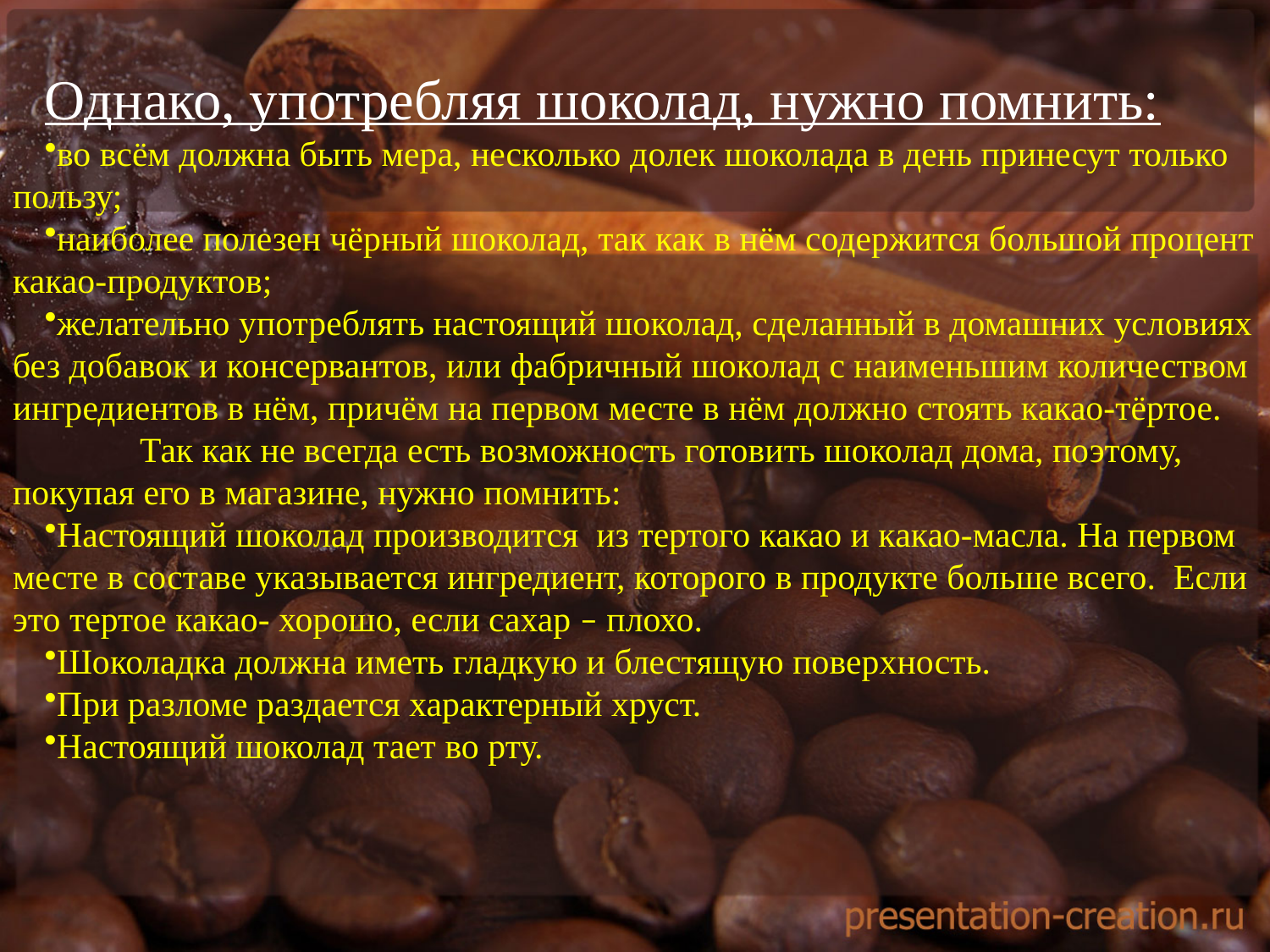

Однако, употребляя шоколад, нужно помнить:
во всём должна быть мера, несколько долек шоколада в день принесут только пользу;
наиболее полезен чёрный шоколад, так как в нём содержится большой процент какао-продуктов;
желательно употреблять настоящий шоколад, сделанный в домашних условиях без добавок и консервантов, или фабричный шоколад с наименьшим количеством ингредиентов в нём, причём на первом месте в нём должно стоять какао-тёртое.
	Так как не всегда есть возможность готовить шоколад дома, поэтому, покупая его в магазине, нужно помнить:
Настоящий шоколад производится  из тертого какао и какао-масла. На первом месте в составе указывается ингредиент, которого в продукте больше всего.  Если это тертое какао- хорошо, если сахар – плохо.
Шоколадка должна иметь гладкую и блестящую поверхность.
При разломе раздается характерный хруст.
Настоящий шоколад тает во рту.